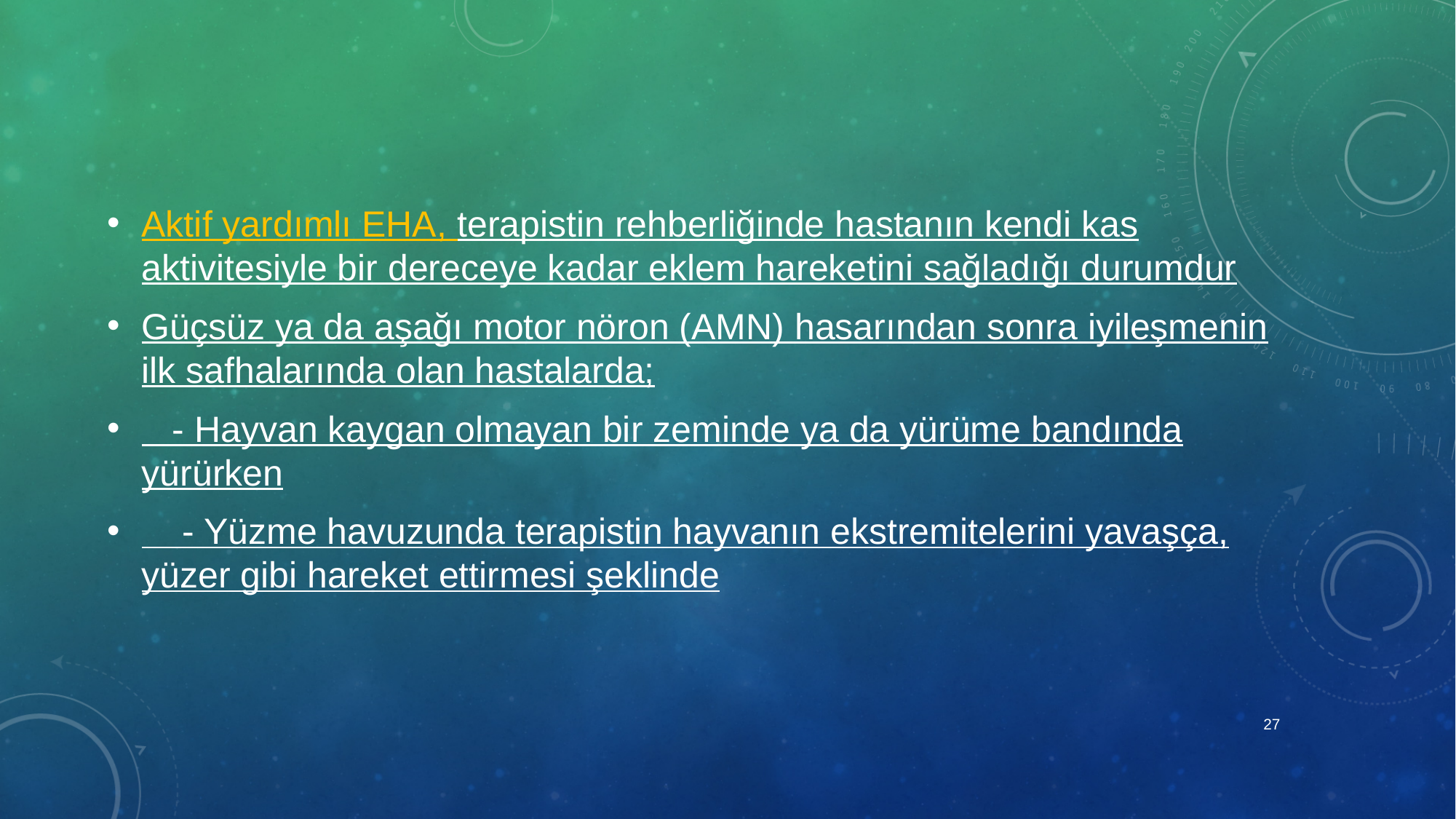

Aktif yardımlı EHA, terapistin rehberliğinde hastanın kendi kas aktivitesiyle bir dereceye kadar eklem hareketini sağladığı durumdur
Güçsüz ya da aşağı motor nöron (AMN) hasarından sonra iyileşmenin ilk safhalarında olan hastalarda;
   - Hayvan kaygan olmayan bir zeminde ya da yürüme bandında yürürken
    - Yüzme havuzunda terapistin hayvanın ekstremitelerini yavaşça, yüzer gibi hareket ettirmesi şeklinde
27